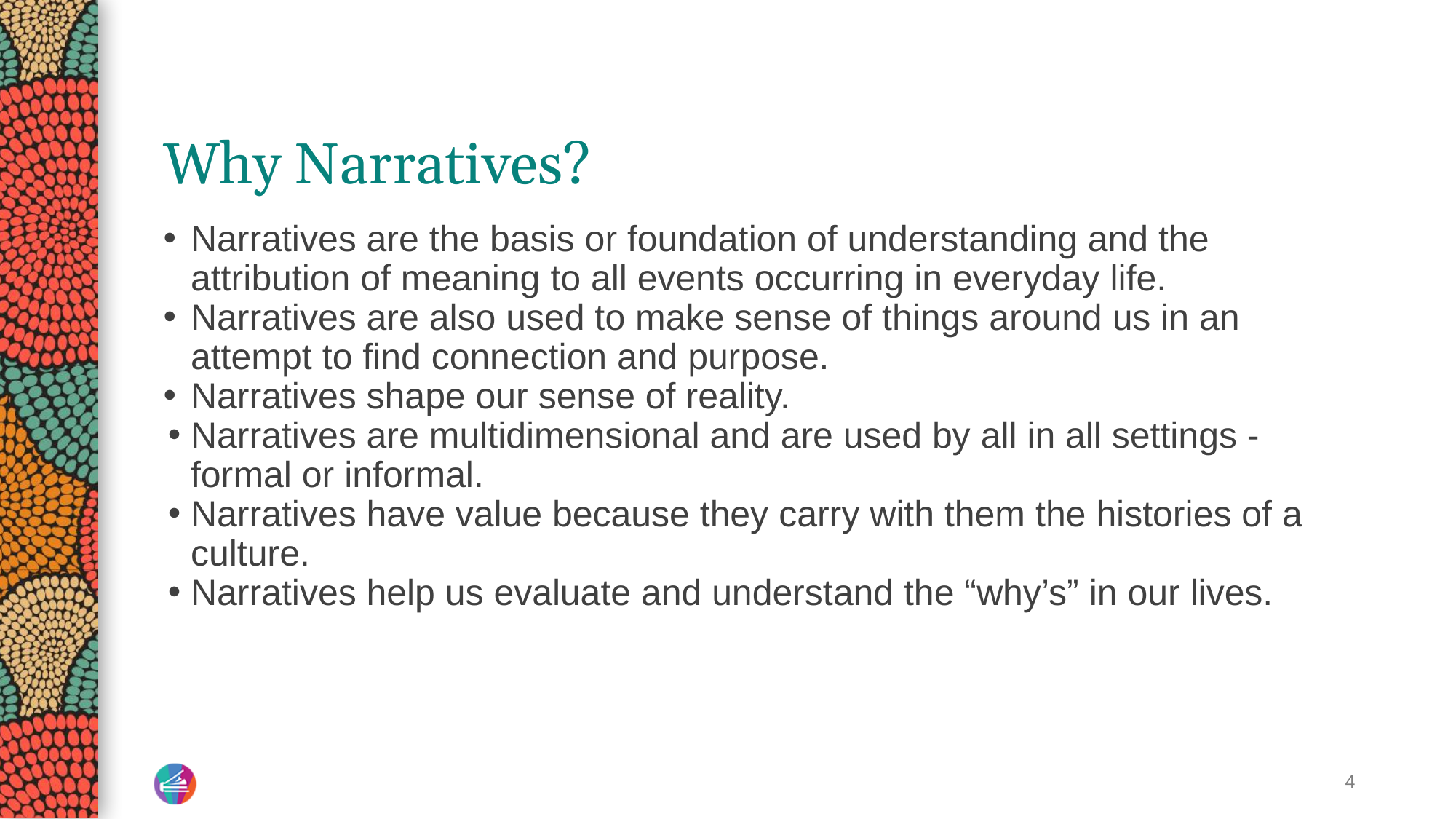

# Why Narratives?
Narratives are the basis or foundation of understanding and the attribution of meaning to all events occurring in everyday life.
Narratives are also used to make sense of things around us in an attempt to find connection and purpose.
Narratives shape our sense of reality.
Narratives are multidimensional and are used by all in all settings - formal or informal.
Narratives have value because they carry with them the histories of a culture.
Narratives help us evaluate and understand the “why’s” in our lives.
4